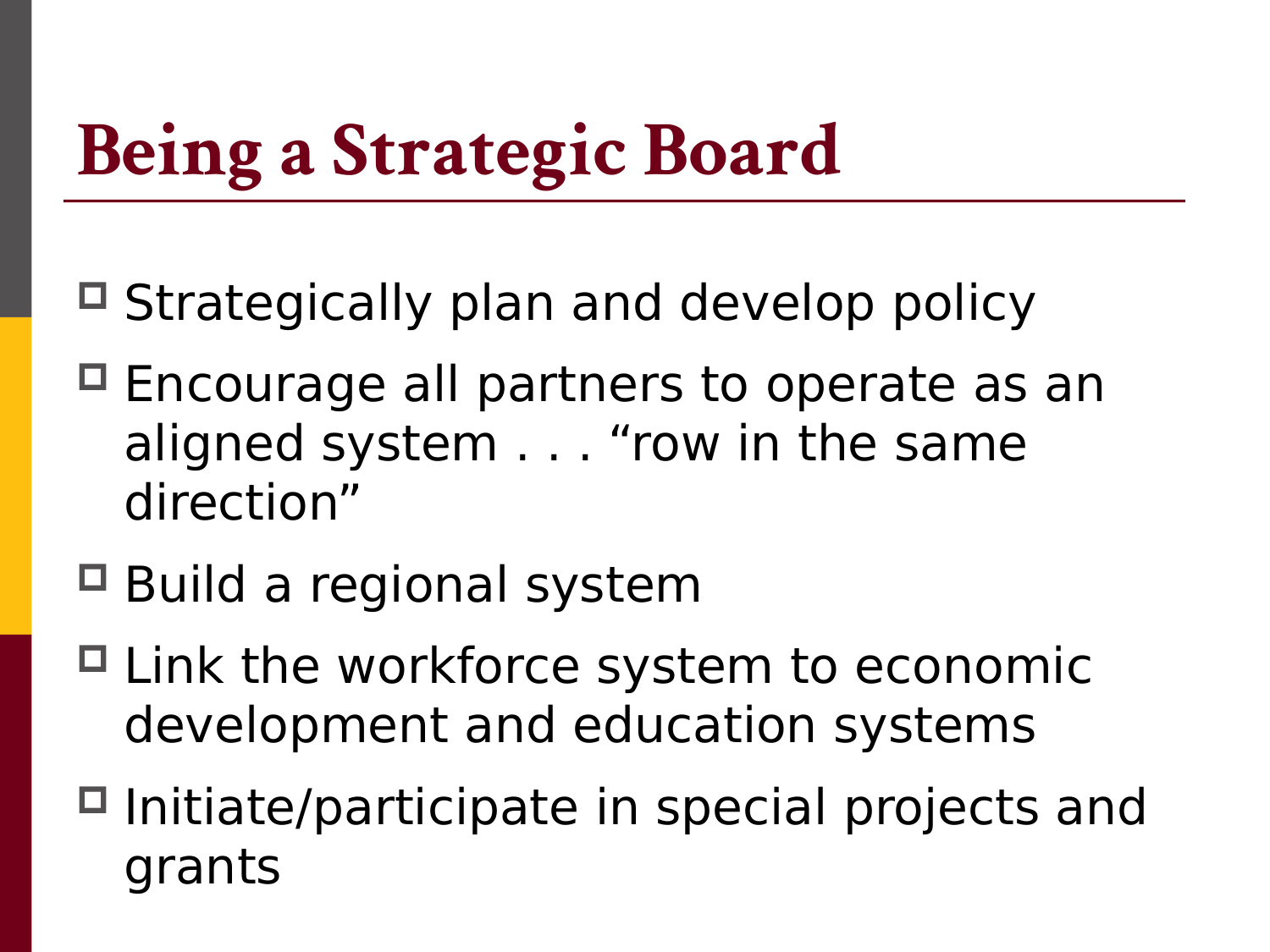

# Being a Strategic Board

Strategically plan and develop policy
Encourage all partners to operate as an aligned system . . . “row in the same direction”
Build a regional system
Link the workforce system to economic development and education systems
Initiate/participate in special projects and grants